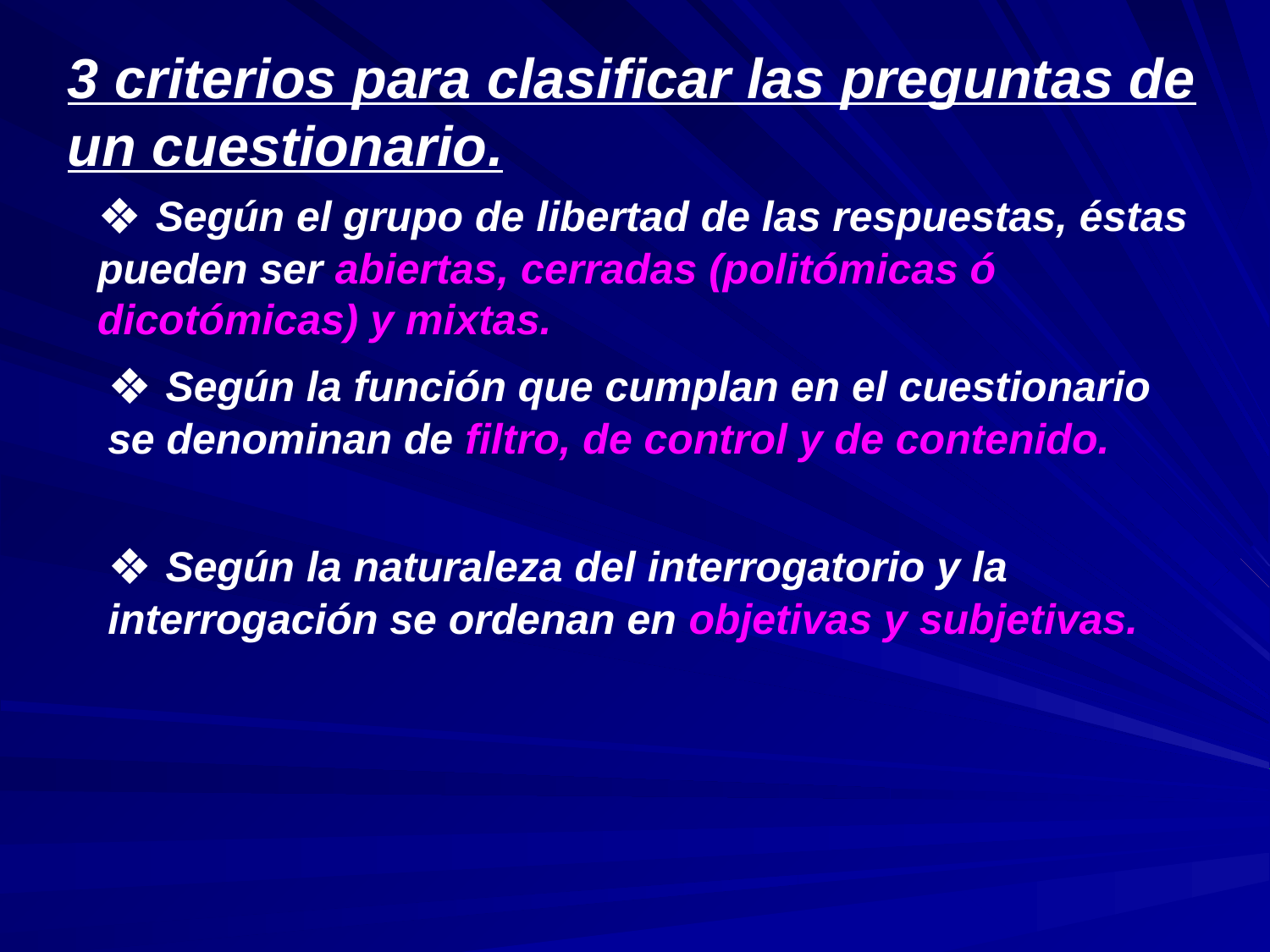

3 criterios para clasificar las preguntas de un cuestionario.
 Según el grupo de libertad de las respuestas, éstas pueden ser abiertas, cerradas (politómicas ó dicotómicas) y mixtas.
 Según la función que cumplan en el cuestionario se denominan de filtro, de control y de contenido.
 Según la naturaleza del interrogatorio y la interrogación se ordenan en objetivas y subjetivas.